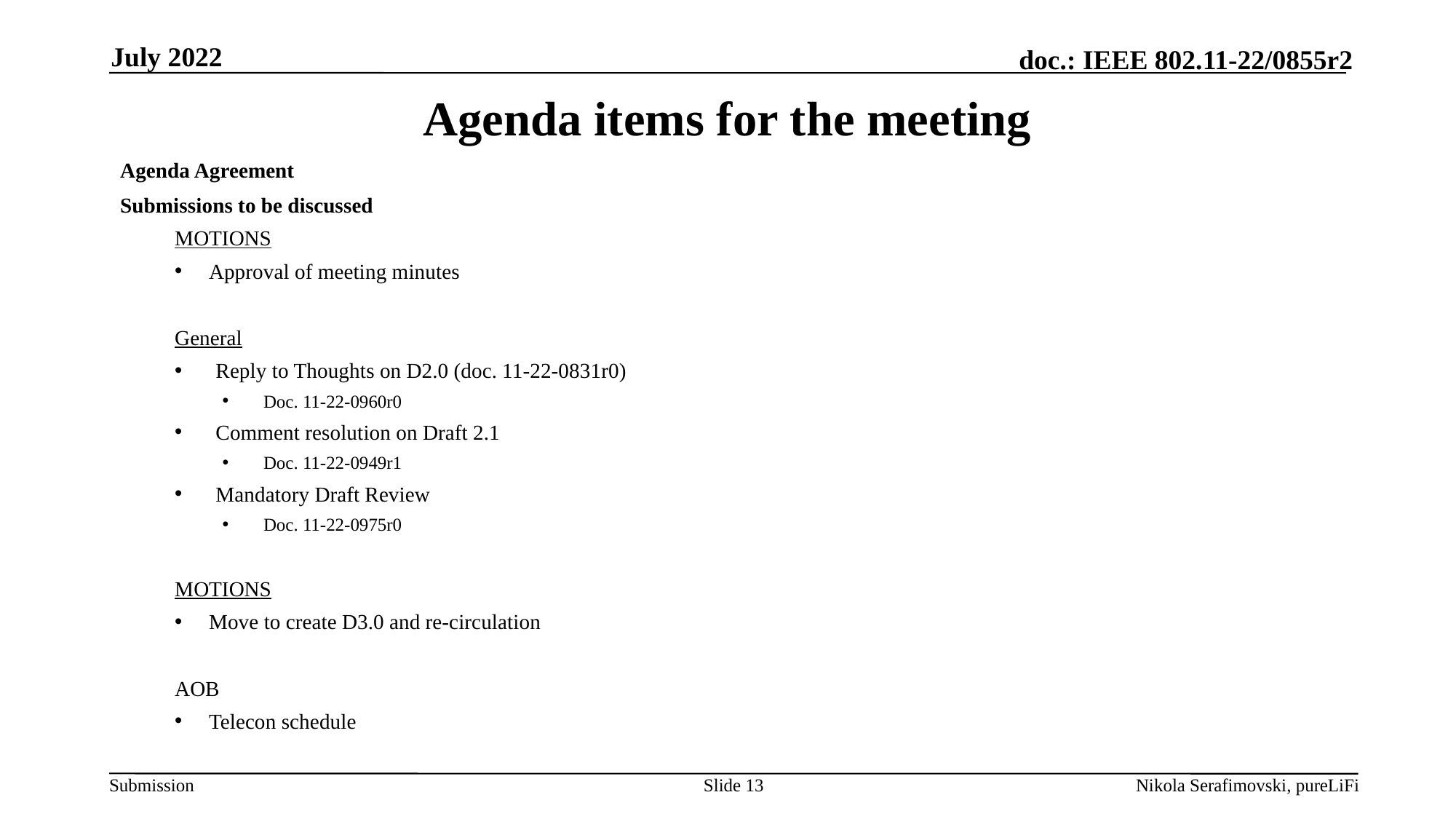

July 2022
# Agenda items for the meeting
Agenda Agreement
Submissions to be discussed
MOTIONS
Approval of meeting minutes

General
Reply to Thoughts on D2.0 (doc. 11-22-0831r0)
Doc. 11-22-0960r0
Comment resolution on Draft 2.1
Doc. 11-22-0949r1
Mandatory Draft Review
Doc. 11-22-0975r0

MOTIONS
Move to create D3.0 and re-circulation

AOB
Telecon schedule
Slide 13
Nikola Serafimovski, pureLiFi